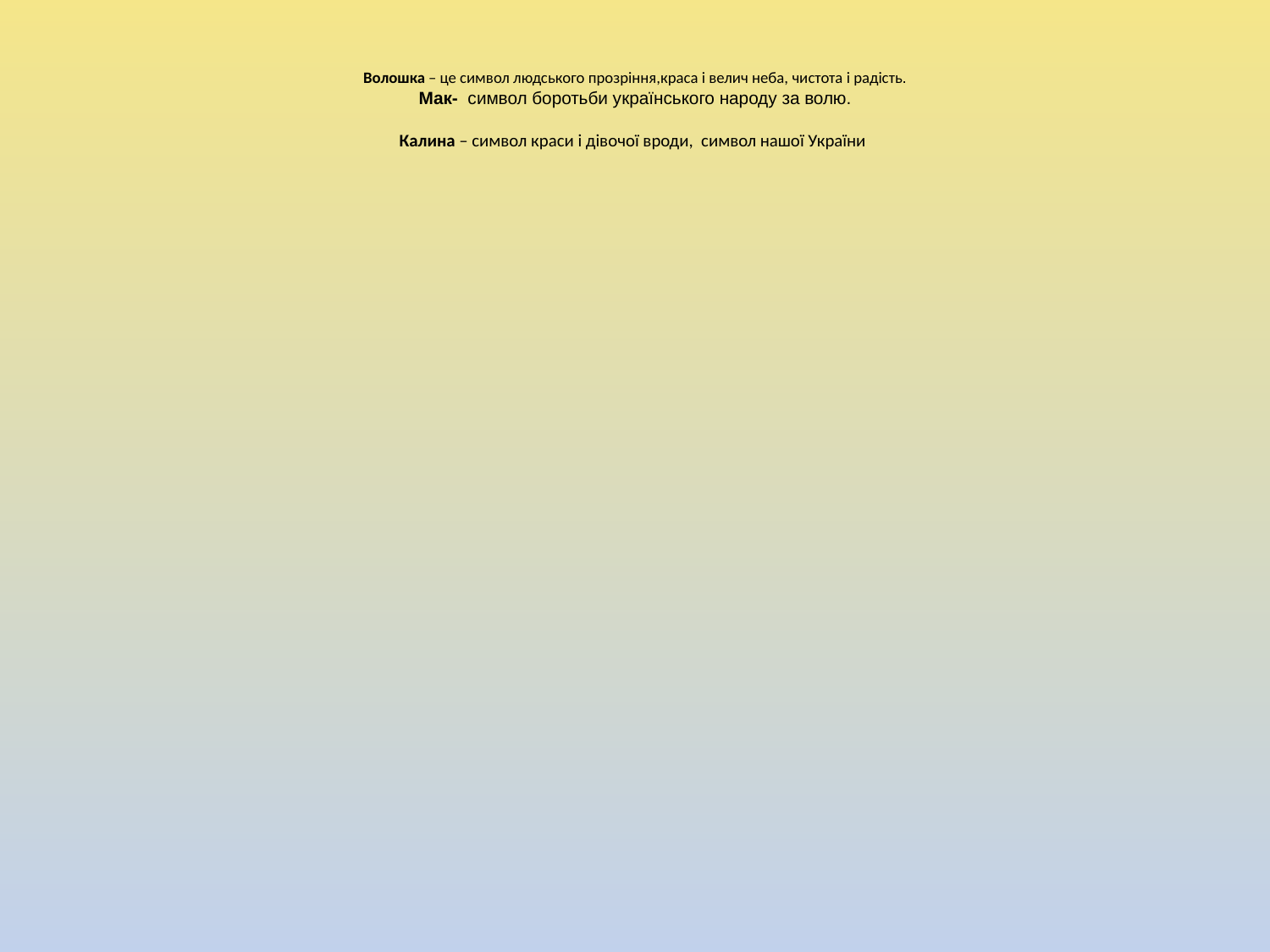

# Волошка – це символ людського прозріння,краса і велич неба, чистота і радість. Мак-  символ боротьби українського народу за волю. Калина – символ краси і дівочої вроди,  символ нашої України